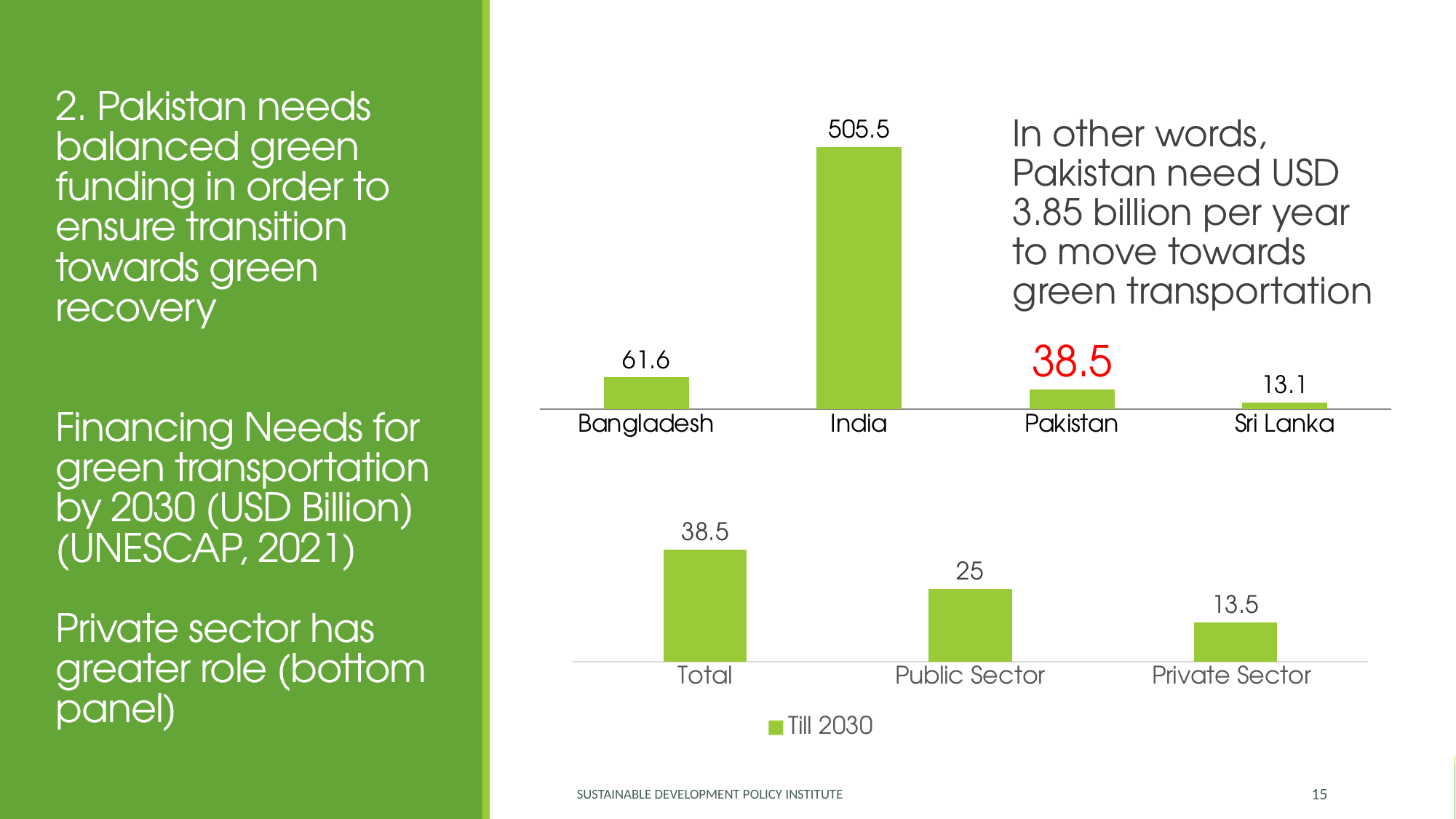

# 2. Pakistan needs balanced green funding in order to ensure transition towards green recovery Financing Needs for green transportation by 2030 (USD Billion) (UNESCAP, 2021) Private sector has greater role (bottom panel)

### Chart

| Category | Billion USD |
|---|---|
| Bangladesh | 61.6 |
| India | 505.5 |
| Pakistan | 38.5 |
| Sri Lanka | 13.1 |
In other words, Pakistan need USD 3.85 billion per year to move towards green transportation

### Chart

| Category | Till 2030 |
|---|---|
| Total | 38.5 |
| Public Sector | 25.0 |
| Private Sector  | 13.5 |
Sustainable Development Policy Institute
15